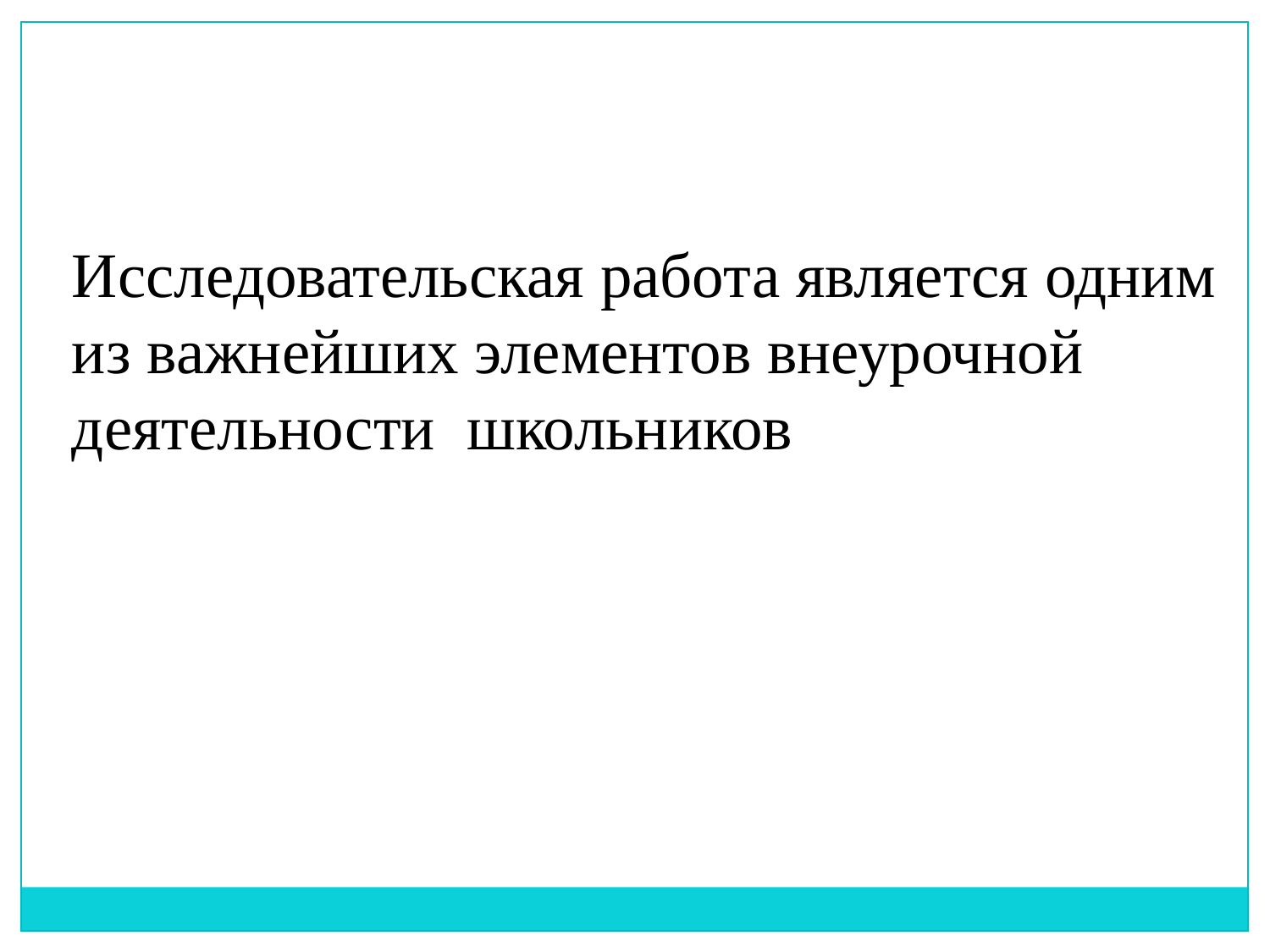

Исследовательская работа является одним из важнейших элементов внеурочной деятельности  школьников